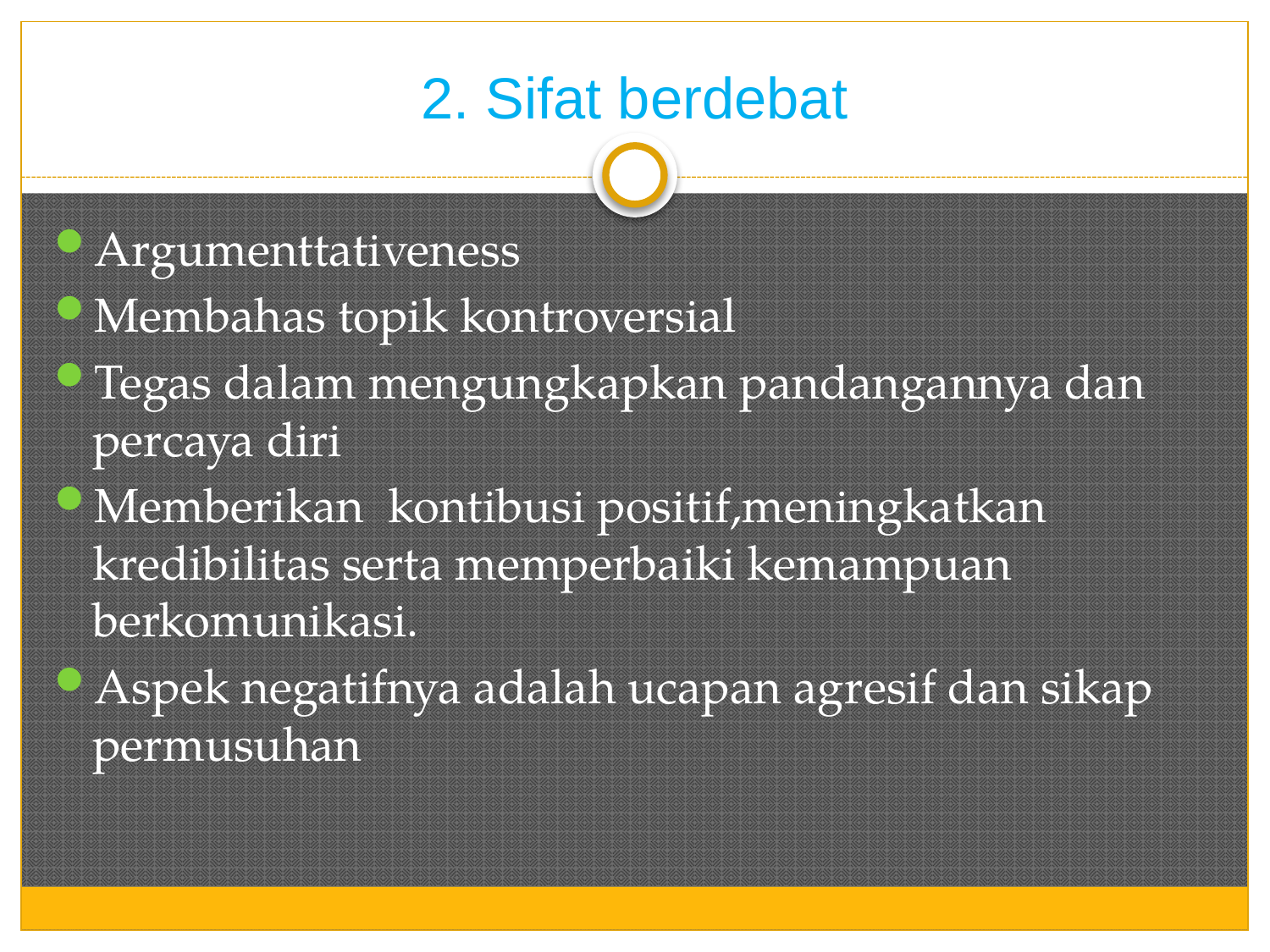

# 2. Sifat berdebat
Argumenttativeness
Membahas topik kontroversial
Tegas dalam mengungkapkan pandangannya dan percaya diri
Memberikan  kontibusi positif,meningkatkan kredibilitas serta memperbaiki kemampuan berkomunikasi.
Aspek negatifnya adalah ucapan agresif dan sikap permusuhan